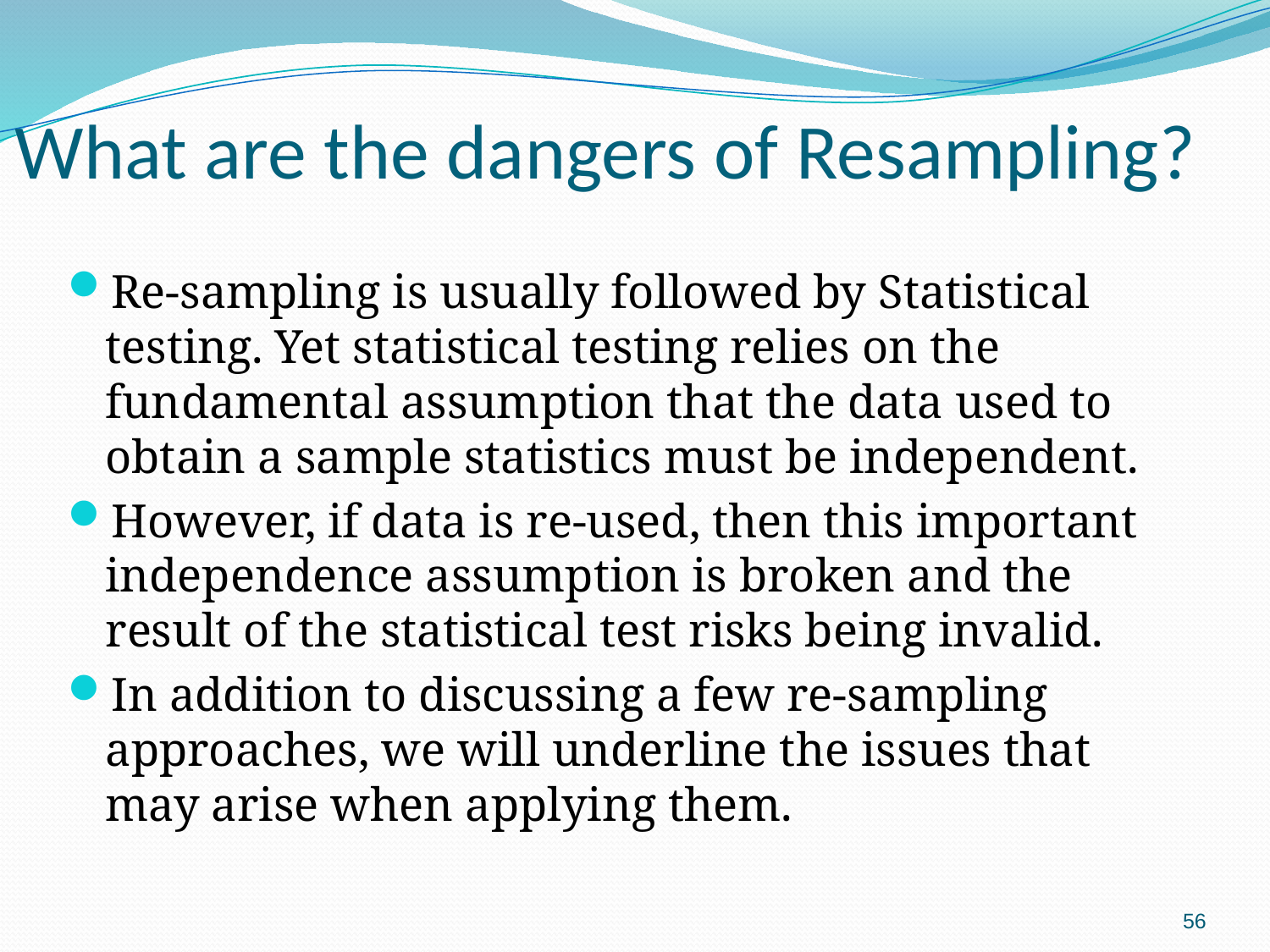

# What are the dangers of Resampling?
Re-sampling is usually followed by Statistical testing. Yet statistical testing relies on the fundamental assumption that the data used to obtain a sample statistics must be independent.
However, if data is re-used, then this important independence assumption is broken and the result of the statistical test risks being invalid.
In addition to discussing a few re-sampling approaches, we will underline the issues that may arise when applying them.
56